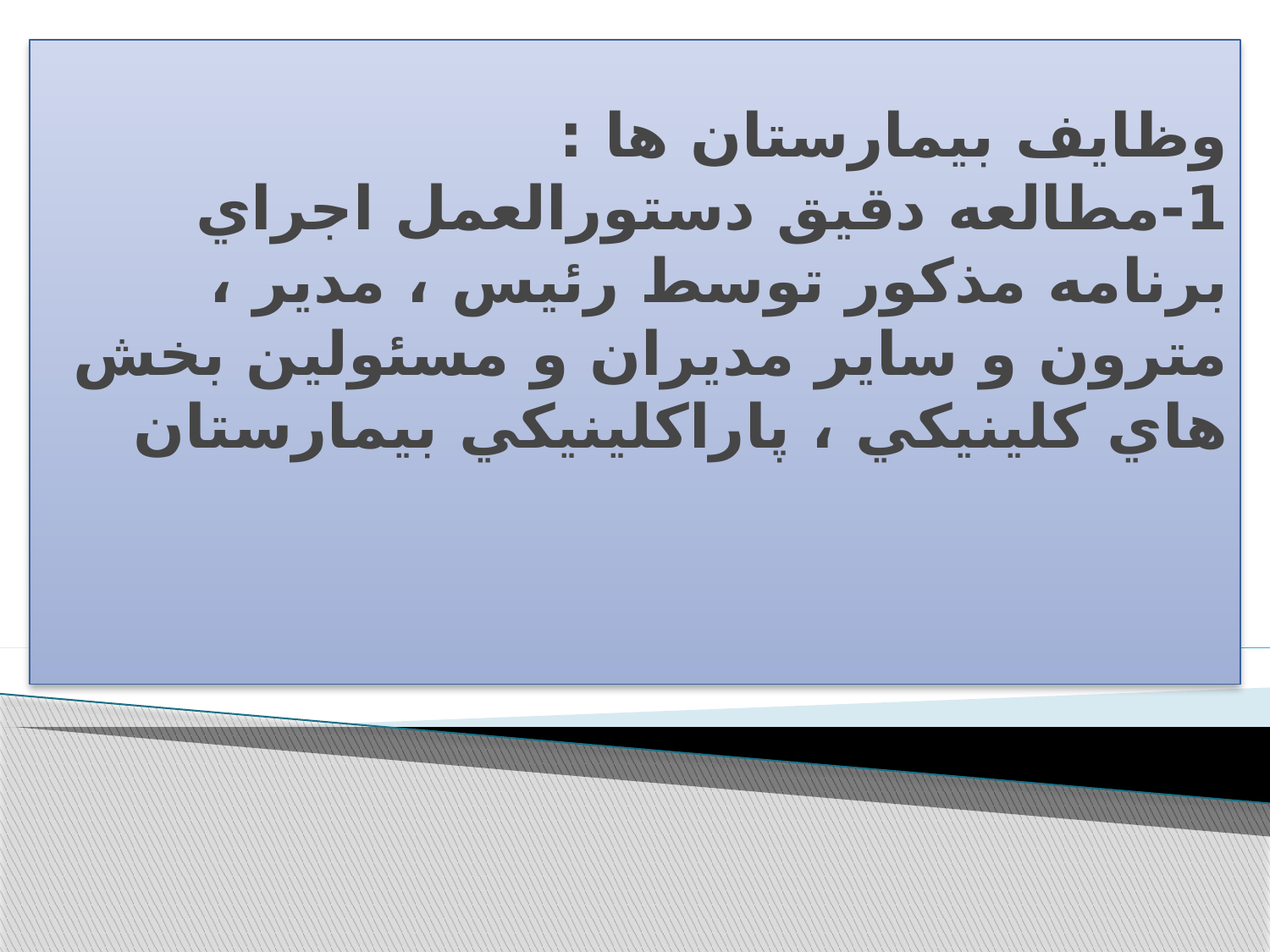

# وظايف بيمارستان ها : 1-مطالعه دقيق دستورالعمل اجراي برنامه مذكور توسط رئيس ، مدير ، مترون و ساير مديران و مسئولين بخش هاي كلينيكي ، پاراكلينيكي بيمارستان